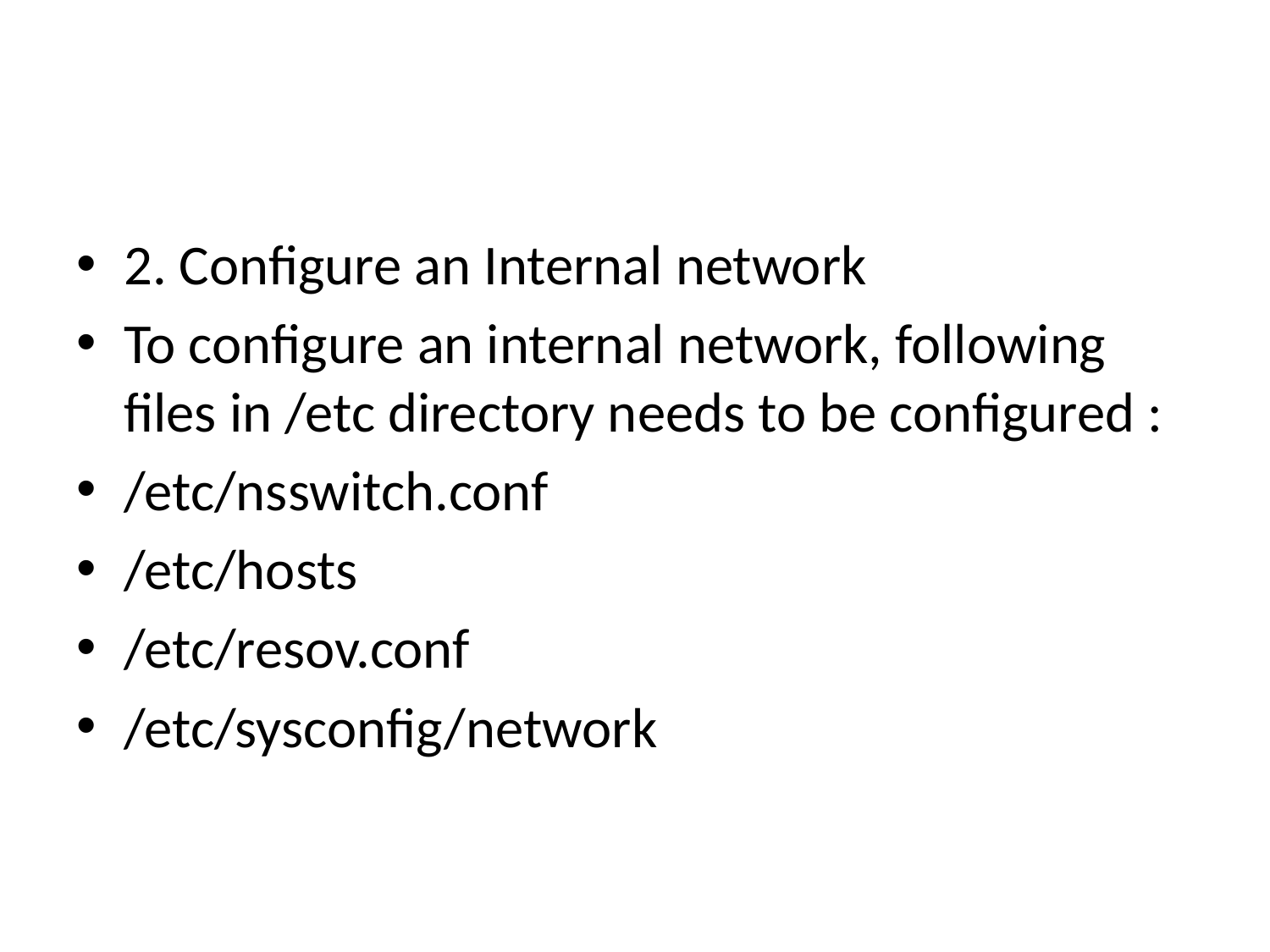

#
2. Configure an Internal network
To configure an internal network, following files in /etc directory needs to be configured :
/etc/nsswitch.conf
/etc/hosts
/etc/resov.conf
/etc/sysconfig/network